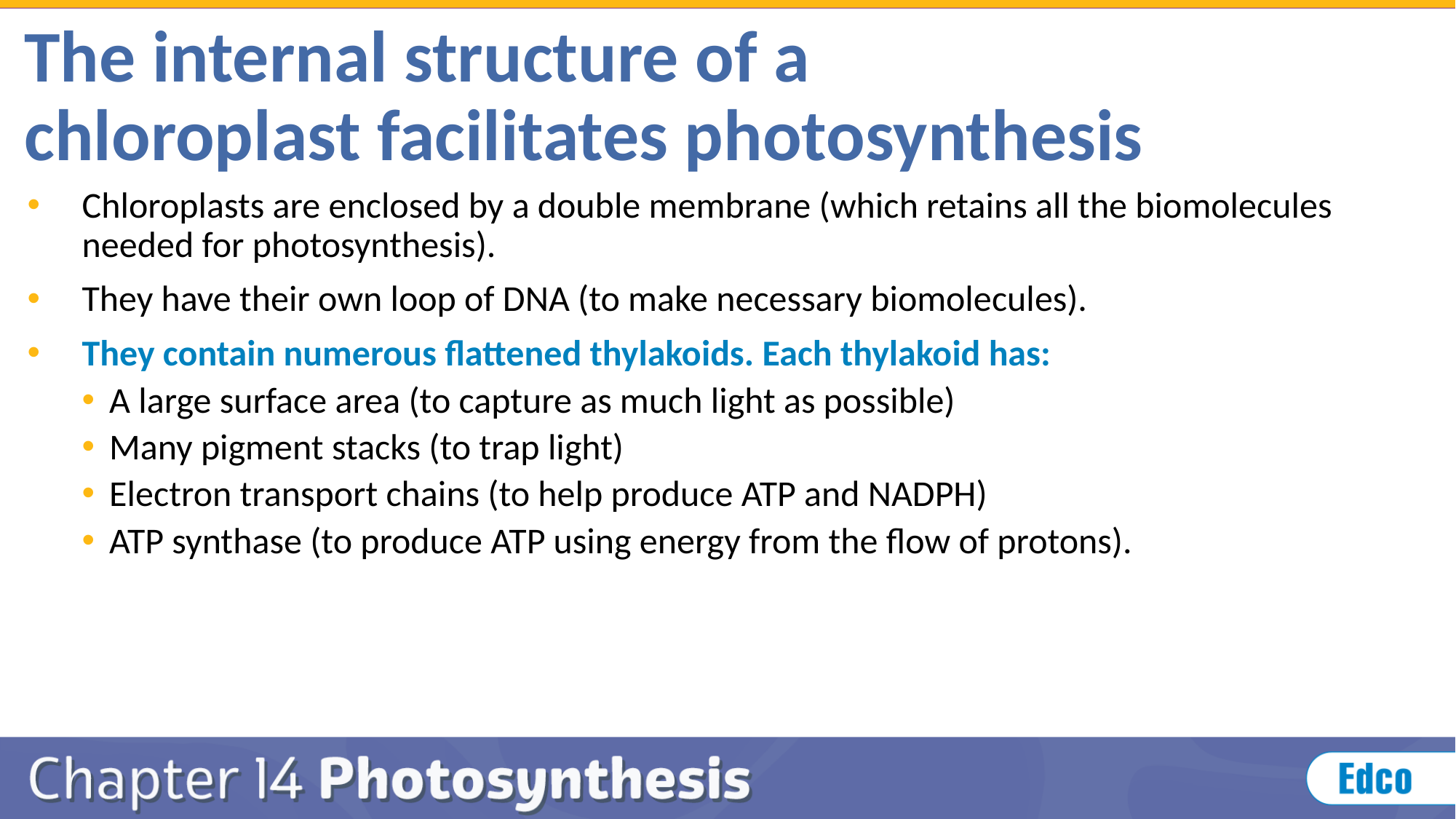

# The internal structure of a chloroplast facilitates photosynthesis
Chloroplasts are enclosed by a double membrane (which retains all the biomolecules needed for photosynthesis).
They have their own loop of DNA (to make necessary biomolecules).
They contain numerous flattened thylakoids. Each thylakoid has:
A large surface area (to capture as much light as possible)
Many pigment stacks (to trap light)
Electron transport chains (to help produce ATP and NADPH)
ATP synthase (to produce ATP using energy from the flow of protons).